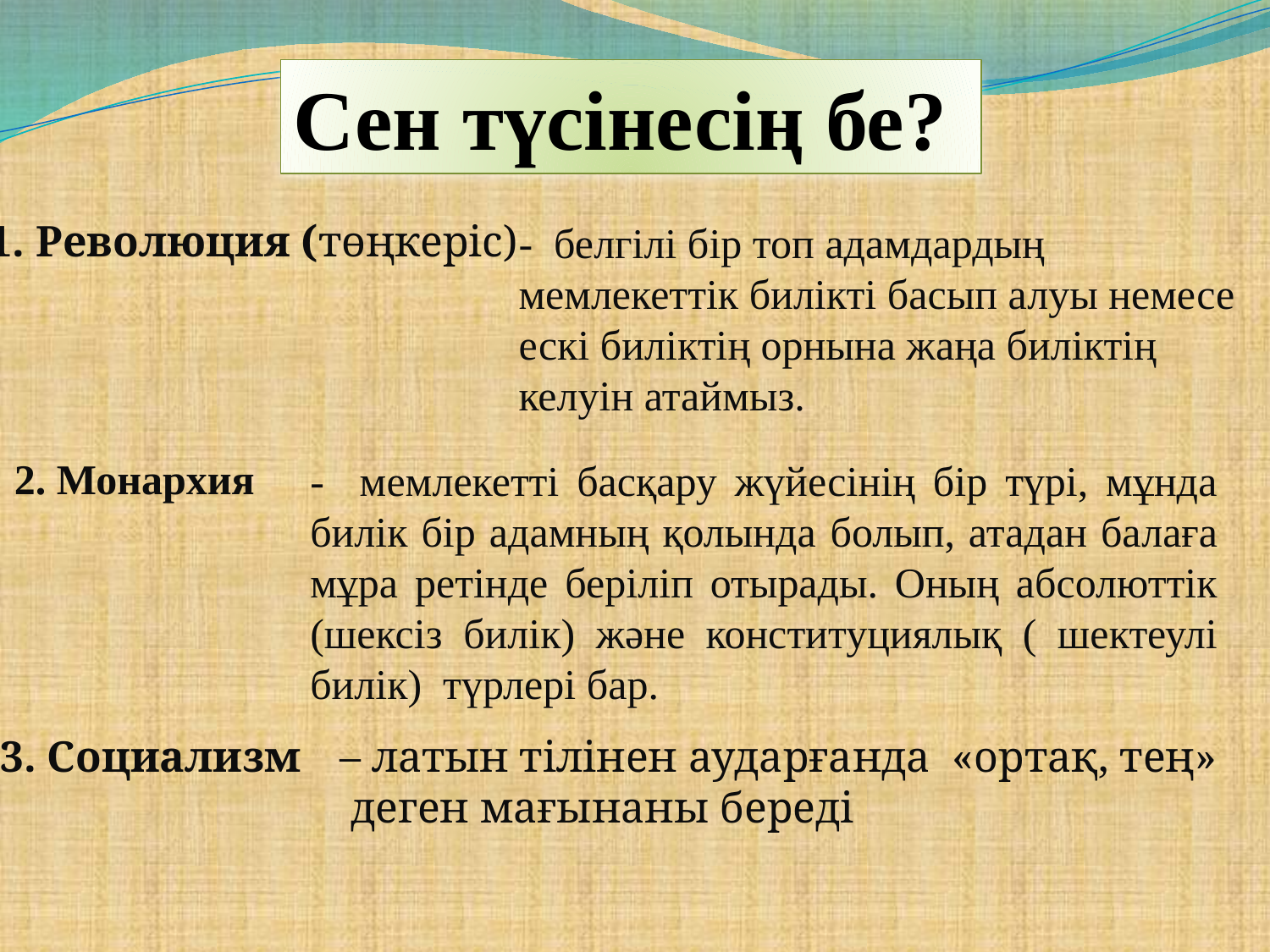

Сен түсінесің бе?
1. Революция (төңкеріс)
-  белгілі бір топ адамдардың  мемлекеттік билікті басып алуы немесе ескі биліктің орнына жаңа биліктің келуін атаймыз.
2. Монархия
-  мемлекетті басқару жүйесінің бір түрі, мұнда билік бір адамның қолында болып, атадан балаға мұра ретінде беріліп отырады. Оның абсолюттік (шексіз билік) және конституциялық ( шектеулі билік)  түрлері бар.
3. Социализм
– латын тілінен аударғанда  «ортақ, тең»  деген мағынаны береді